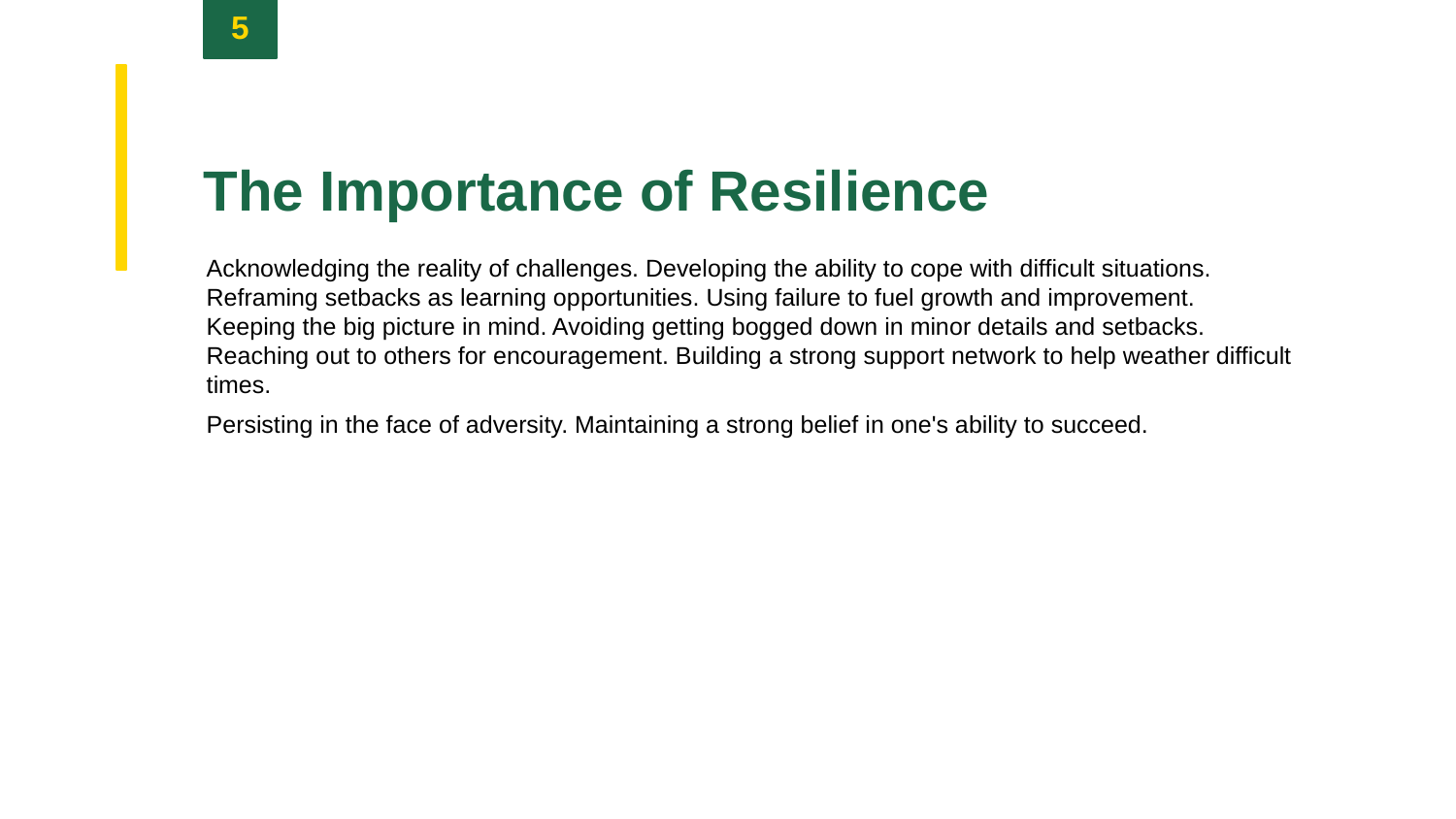

5

The Importance of Resilience
Acknowledging the reality of challenges. Developing the ability to cope with difficult situations.
Reframing setbacks as learning opportunities. Using failure to fuel growth and improvement.
Keeping the big picture in mind. Avoiding getting bogged down in minor details and setbacks.
Reaching out to others for encouragement. Building a strong support network to help weather difficult times.
Persisting in the face of adversity. Maintaining a strong belief in one's ability to succeed.